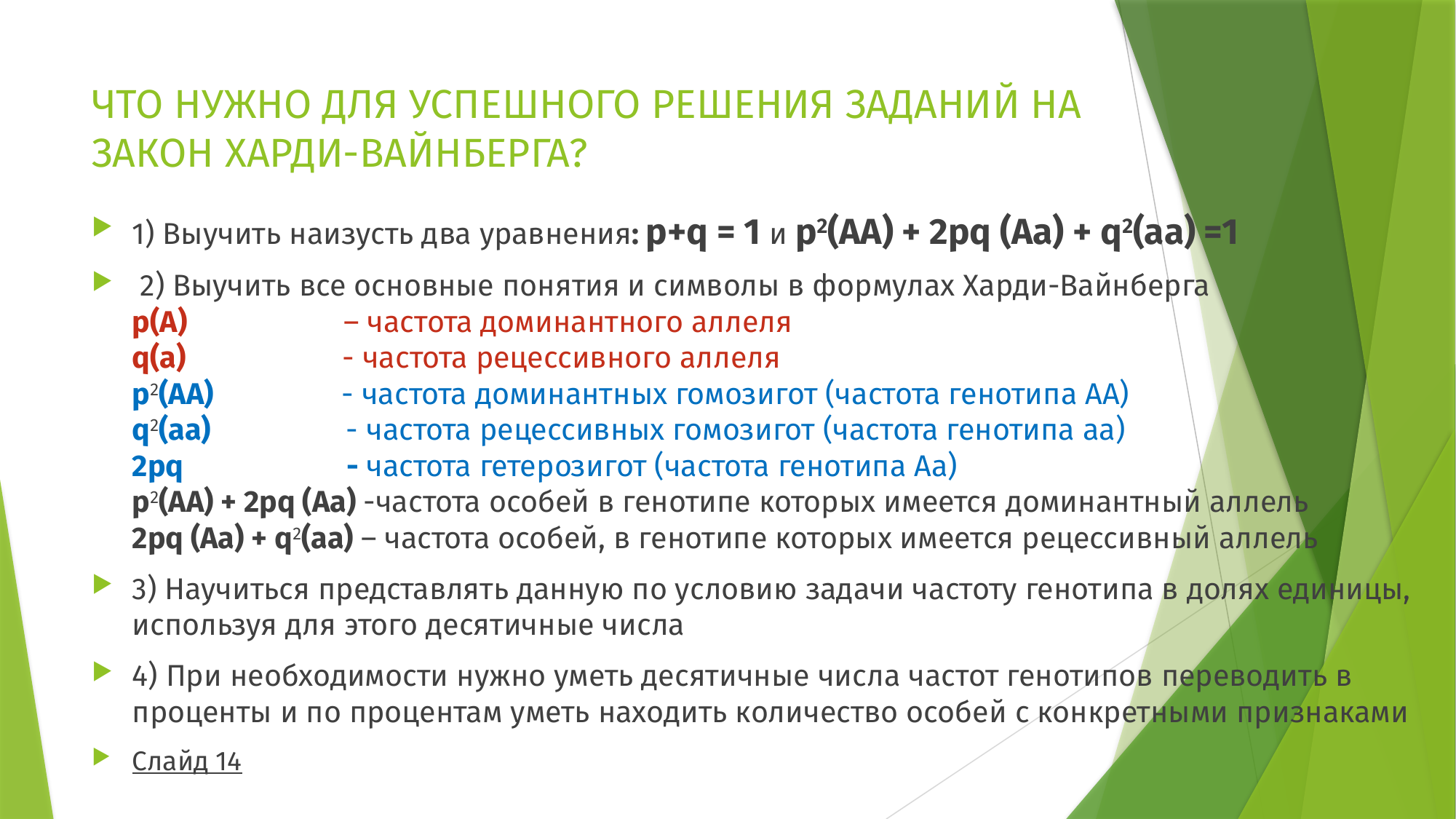

# ЧТО НУЖНО ДЛЯ УСПЕШНОГО РЕШЕНИЯ ЗАДАНИЙ НА ЗАКОН ХАРДИ-ВАЙНБЕРГА?
1) Выучить наизусть два уравнения: р+q = 1 и р2(АА) + 2рq (Аа) + q2(аа) =1
 2) Выучить все основные понятия и символы в формулах Харди-Вайнберга
р(А)                      – частота доминантного аллеля
q(а)                      - частота рецессивного аллеля
р2(АА)                  - частота доминантных гомозигот (частота генотипа АА)
q2(аа)                   - частота рецессивных гомозигот (частота генотипа аа)
2рq                       - частота гетерозигот (частота генотипа Аа)
р2(АА) + 2рq (Аа) -частота особей в генотипе которых имеется доминантный аллель
2рq (Аа) + q2(аа) – частота особей, в генотипе которых имеется рецессивный аллель
3) Научиться представлять данную по условию задачи частоту генотипа в долях единицы,
используя для этого десятичные числа
4) При необходимости нужно уметь десятичные числа частот генотипов переводить в
проценты и по процентам уметь находить количество особей с конкретными признаками
Слайд 14